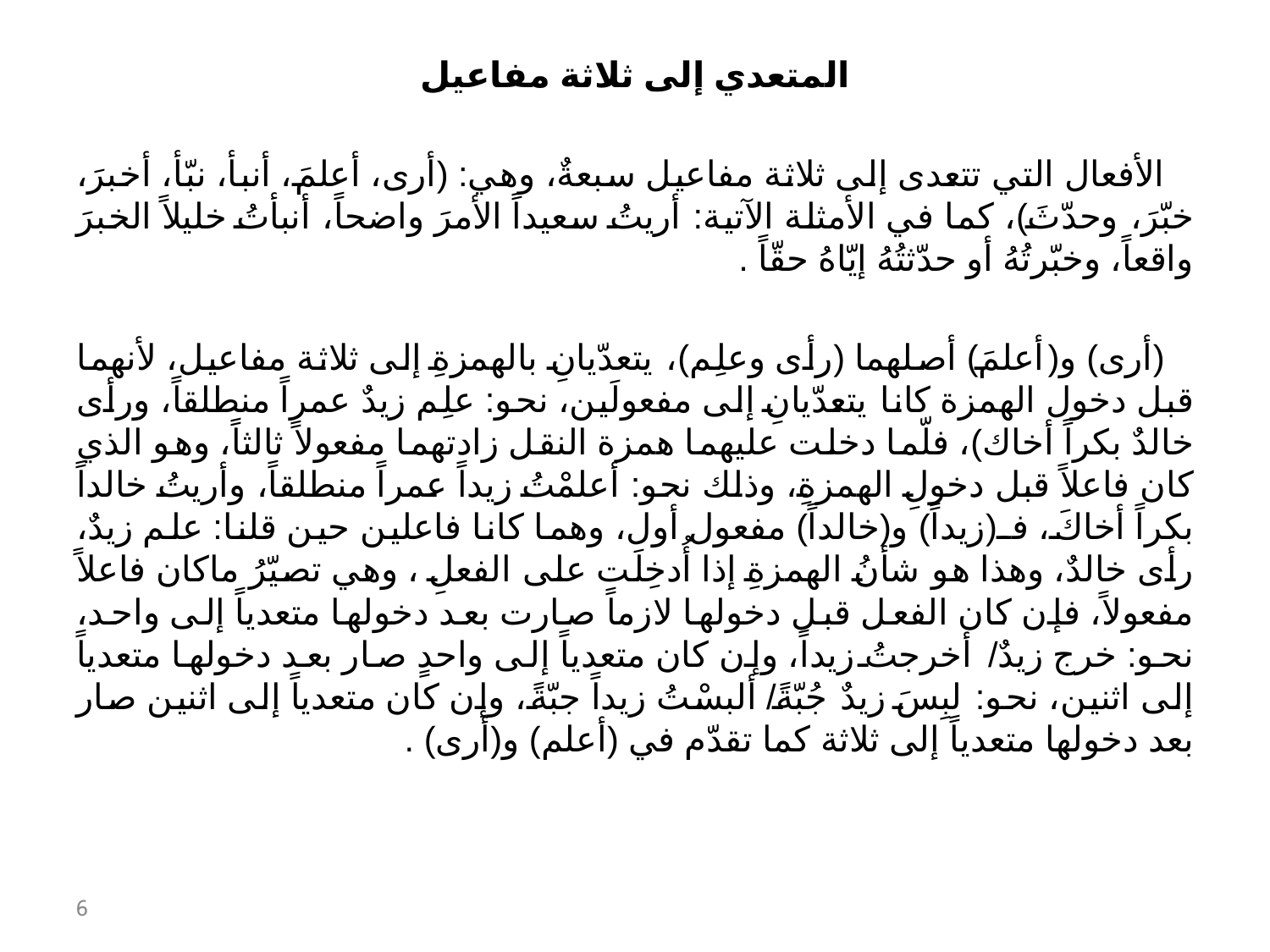

المتعدي إلى ثلاثة مفاعيل

   الأفعال التي تتعدى إلى ثلاثة مفاعيل سبعةٌ، وهي: (أرى، أعلمَ، أنبأ، نبّأ، أخبرَ، خبّرَ، وحدّثَ)، كما في الأمثلة الآتية: أريتُ سعيداً الأمرَ واضحاً، أنبأتُ خليلاً الخبرَ واقعاً، وخبّرتُهُ أو حدّثتُهُ إيّاهُ حقّاً .

   (أرى) و(أعلمَ) أصلهما (رأى وعلِم)، يتعدّيانِ بالهمزةِ إلى ثلاثة مفاعيل، لأنهما قبل دخول الهمزة كانا يتعدّيانِ إلى مفعولَين، نحو: علِم زيدٌ عمراً منطلقاً، ورأى خالدٌ بكراً أخاك)، فلّما دخلت عليهما همزة النقل زادتهما مفعولاً ثالثاً، وهو الذي كان فاعلاً قبل دخولِ الهمزةِ، وذلك نحو: أعلمْتُ زيداً عمراً منطلقاً، وأريتُ خالداً بكراً أخاكَ، فـ(زيداً) و(خالداً) مفعول أول، وهما كانا فاعلين حين قلنا: علم زيدٌ، رأى خالدٌ، وهذا هو شأنُ الهمزةِ إذا أُدخِلَت على الفعلِ ، وهي تصيّرُ ماكان فاعلاً مفعولاً، فإن كان الفعل قبل دخولها لازماً صارت بعد دخولها متعدياً إلى واحد، نحو: خرج زيدٌ/ أخرجتُ زيداً، وإن كان متعدياً إلى واحدٍ صار بعد دخولها متعدياً إلى اثنين، نحو: لبِسَ زيدٌ جُبّةً/ ألبسْتُ زيداً جبّةً، وإن كان متعدياً إلى اثنين صار بعد دخولها متعدياً إلى ثلاثة كما تقدّم في (أعلم) و(أرى) .

6